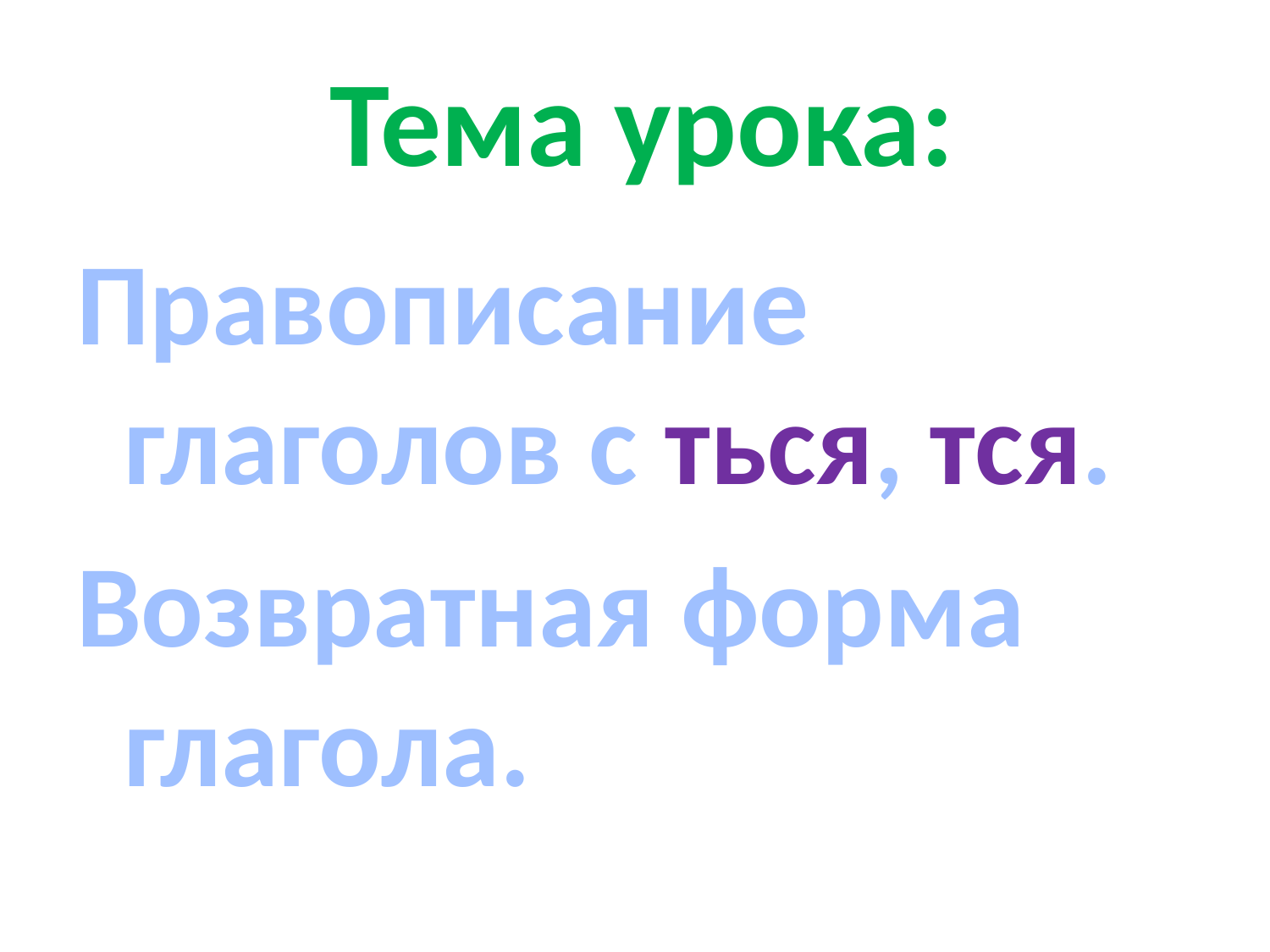

# Тема урока:
Правописание глаголов с ться, тся.
Возвратная форма глагола.